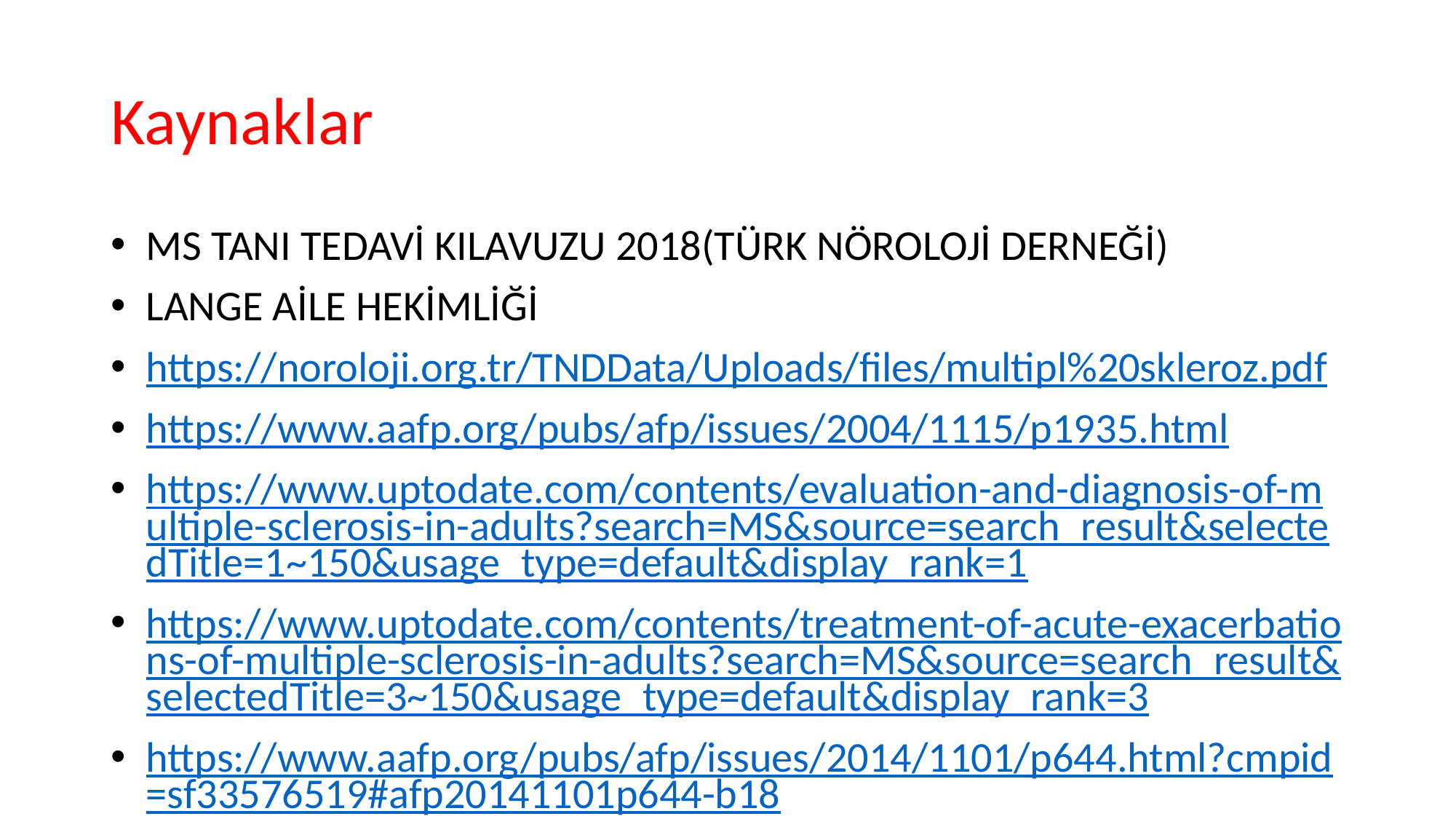

# Kaynaklar
MS TANI TEDAVİ KILAVUZU 2018(TÜRK NÖROLOJİ DERNEĞİ)
LANGE AİLE HEKİMLİĞİ
https://noroloji.org.tr/TNDData/Uploads/files/multipl%20skleroz.pdf
https://www.aafp.org/pubs/afp/issues/2004/1115/p1935.html
https://www.uptodate.com/contents/evaluation-and-diagnosis-of-multiple-sclerosis-in-adults?search=MS&source=search_result&selectedTitle=1~150&usage_type=default&display_rank=1
https://www.uptodate.com/contents/treatment-of-acute-exacerbations-of-multiple-sclerosis-in-adults?search=MS&source=search_result&selectedTitle=3~150&usage_type=default&display_rank=3
https://www.aafp.org/pubs/afp/issues/2014/1101/p644.html?cmpid=sf33576519#afp20141101p644-b18